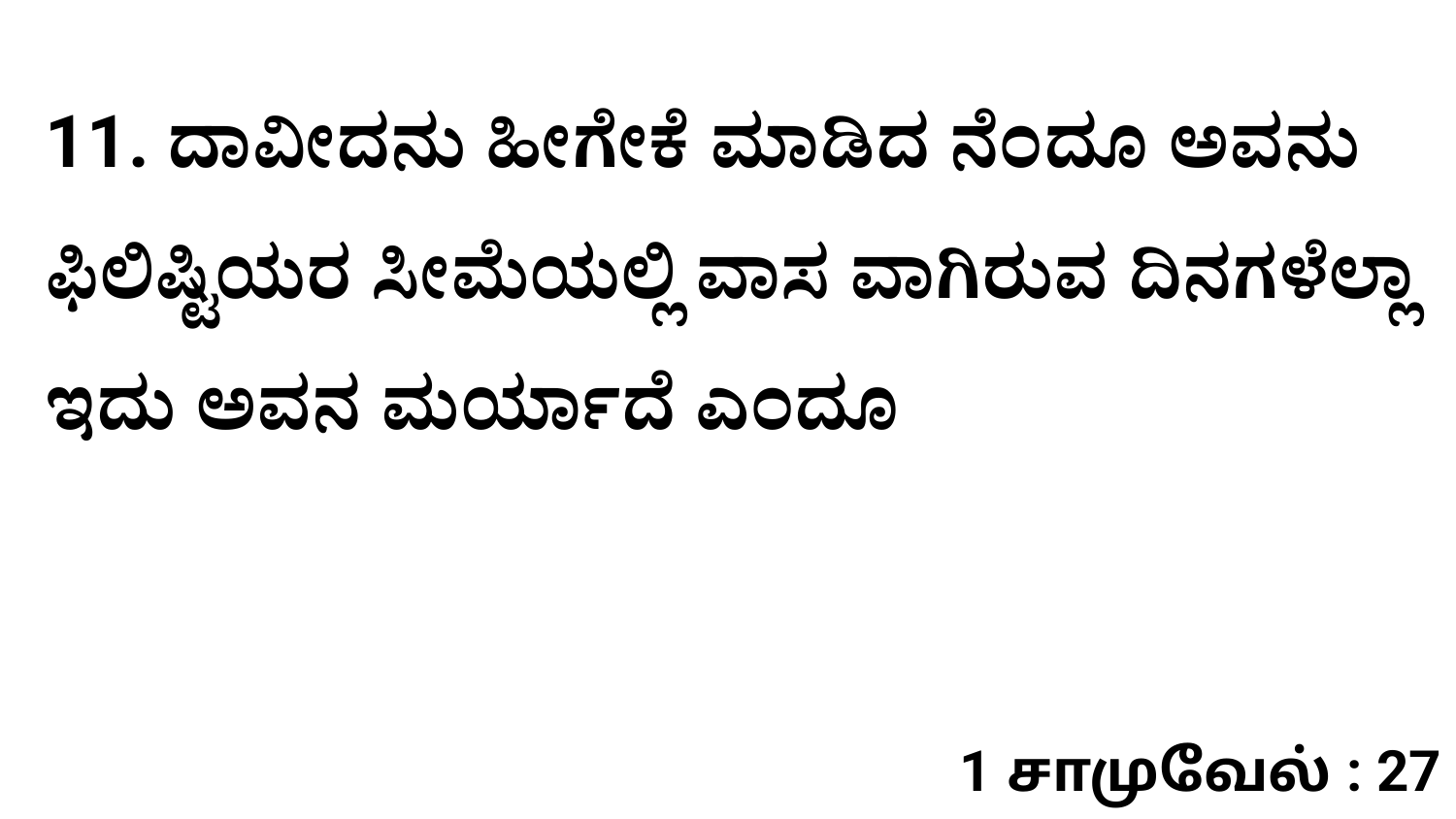

11. ದಾವೀದನು ಹೀಗೇಕೆ ಮಾಡಿದ ನೆಂದೂ ಅವನು ಫಿಲಿಷ್ಟಿಯರ ಸೀಮೆಯಲ್ಲಿ ವಾಸ ವಾಗಿರುವ ದಿನಗಳೆಲ್ಲಾ ಇದು ಅವನ ಮರ್ಯಾದೆ ಎಂದೂ
1 சாமுவேல் : 27